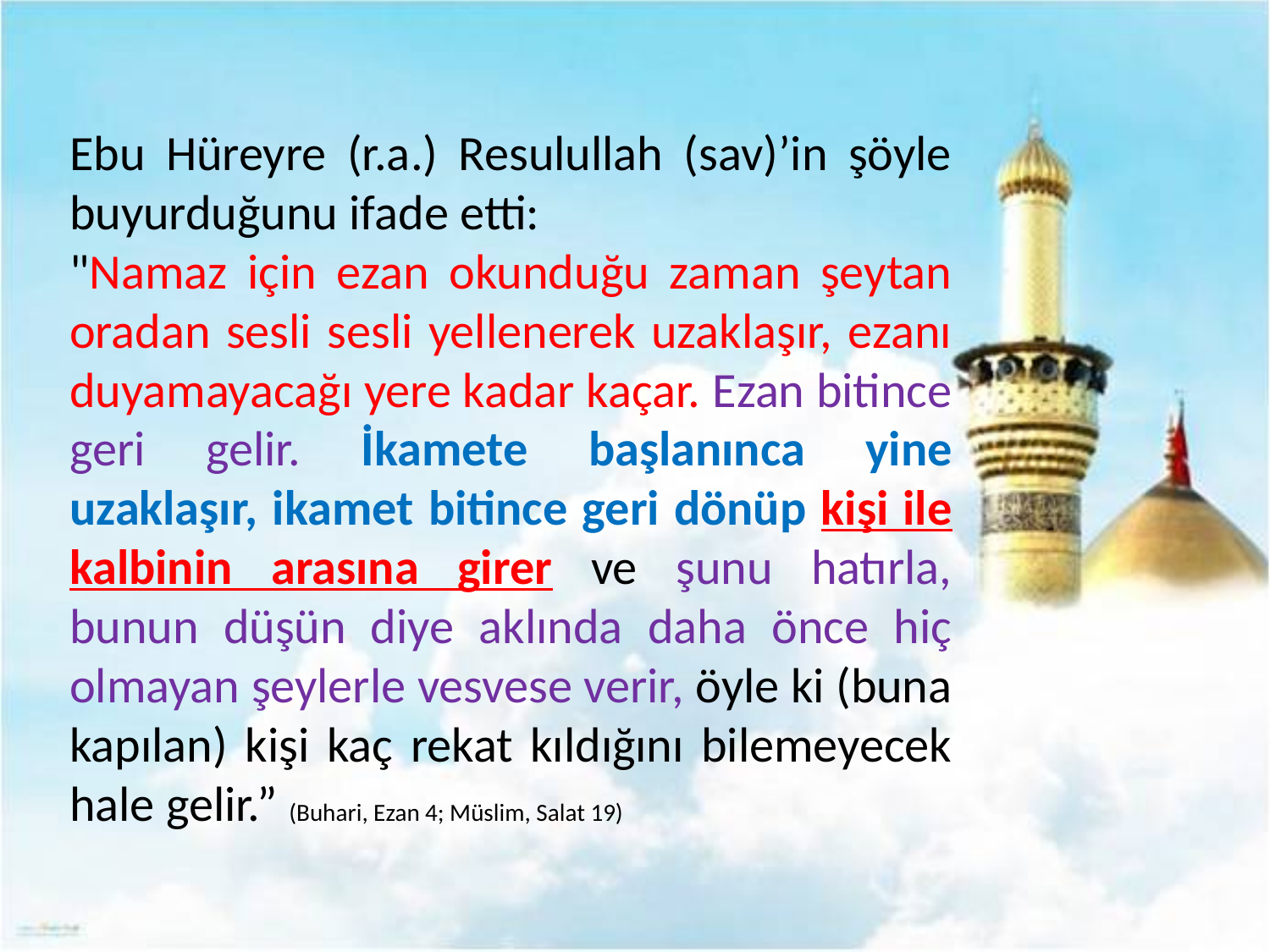

Ebu Hüreyre (r.a.) Resulullah (sav)’in şöyle buyurduğunu ifade etti:
"Namaz için ezan okunduğu zaman şeytan oradan sesli sesli yellenerek uzaklaşır, ezanı duyamayacağı yere kadar kaçar. Ezan bitince geri gelir. İkamete başlanınca yine uzaklaşır, ikamet bitince geri dönüp kişi ile kalbinin arasına girer ve şunu hatırla, bunun düşün diye aklında daha önce hiç olmayan şeylerle vesvese verir, öyle ki (buna kapılan) kişi kaç rekat kıldığını bilemeyecek hale gelir.” (Buhari, Ezan 4; Müslim, Salat 19)